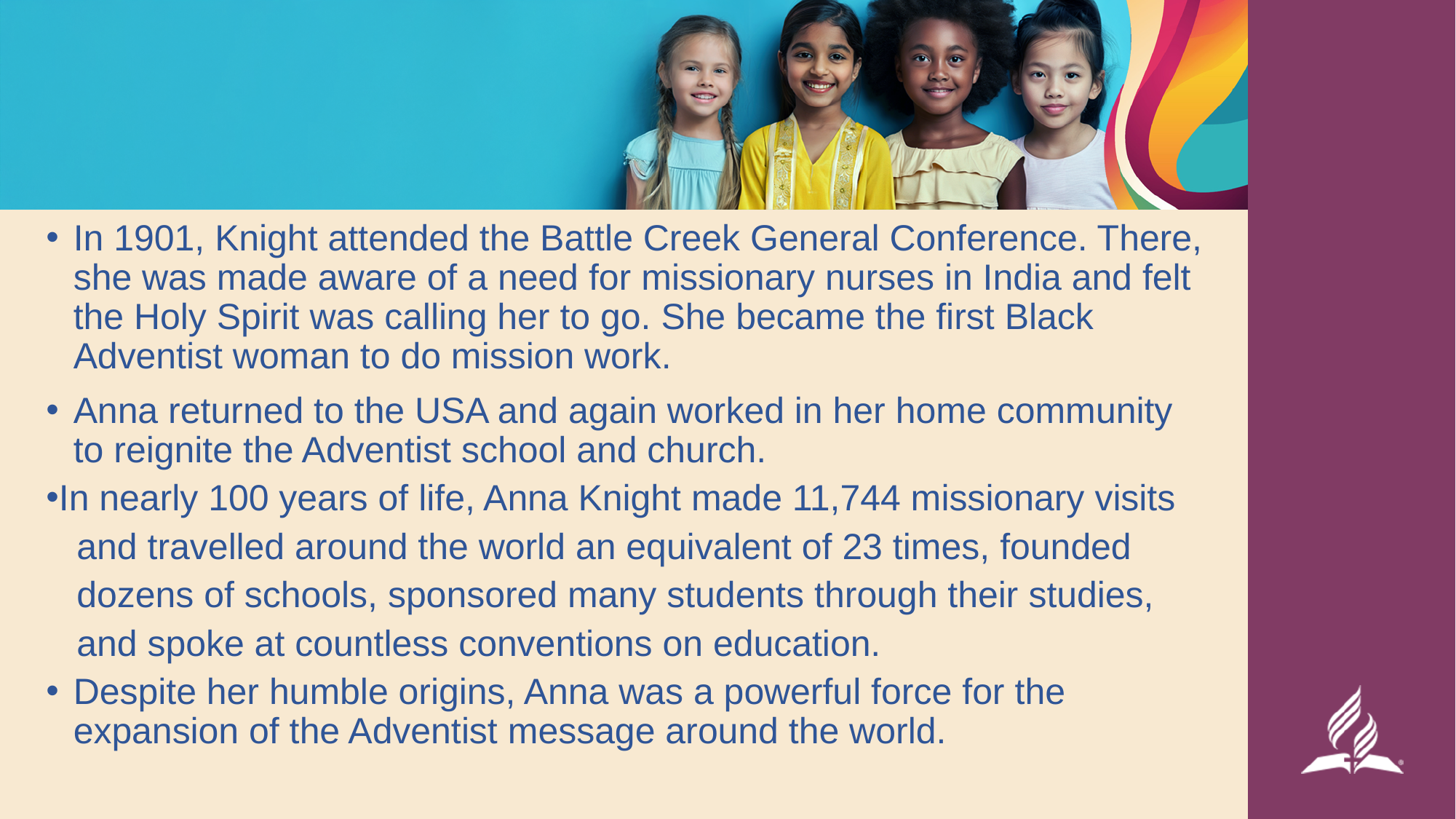

In 1901, Knight attended the Battle Creek General Conference. There, she was made aware of a need for missionary nurses in India and felt the Holy Spirit was calling her to go. She became the first Black Adventist woman to do mission work.
Anna returned to the USA and again worked in her home community to reignite the Adventist school and church.
In nearly 100 years of life, Anna Knight made 11,744 missionary visits
   and travelled around the world an equivalent of 23 times, founded
   dozens of schools, sponsored many students through their studies,
   and spoke at countless conventions on education.
Despite her humble origins, Anna was a powerful force for the expansion of the Adventist message around the world.